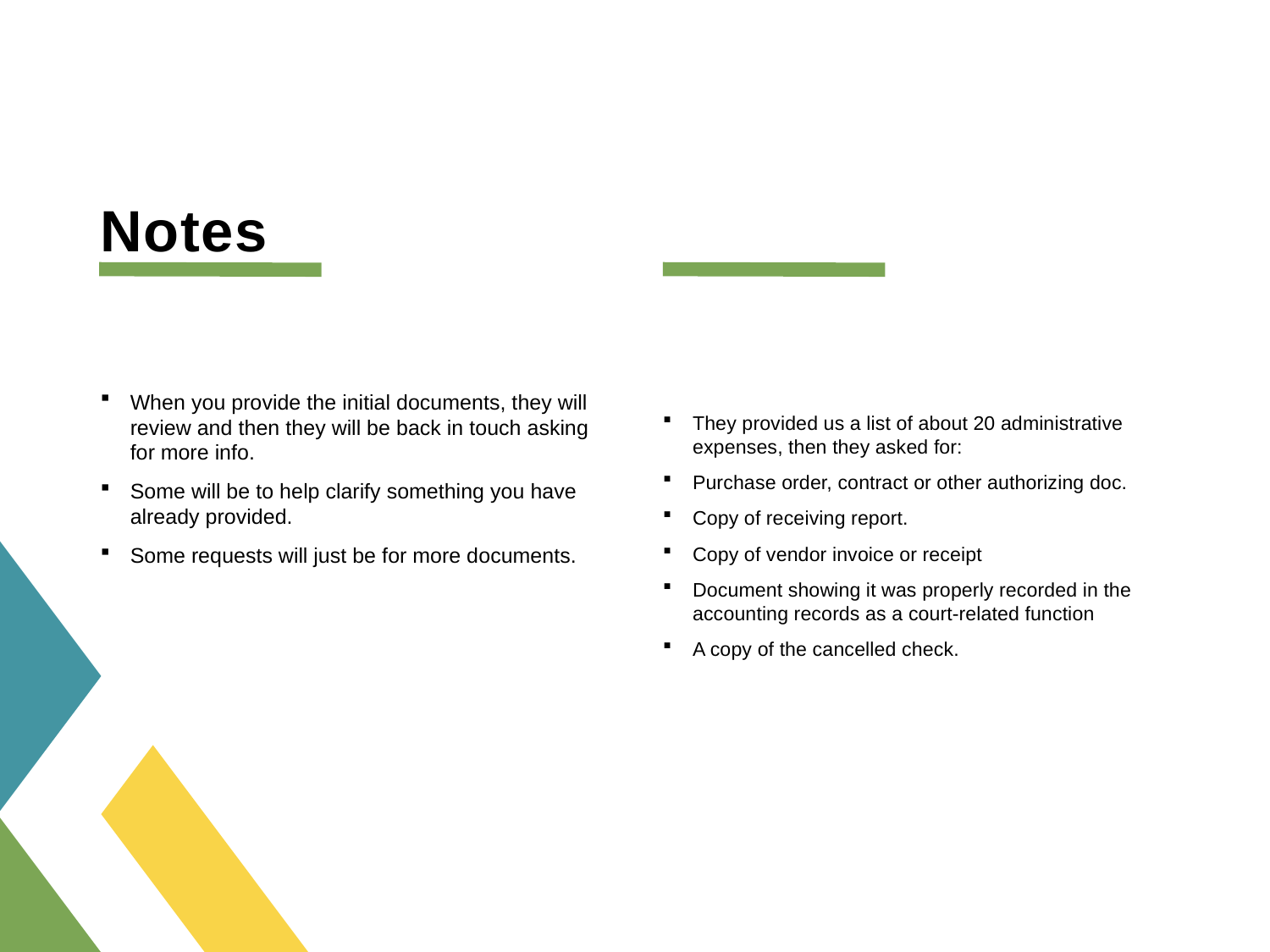

# Notes

When you provide the initial documents, they will review and then they will be back in touch asking for more info.
Some will be to help clarify something you have already provided.
Some requests will just be for more documents.
They provided us a list of about 20 administrative expenses, then they asked for:
Purchase order, contract or other authorizing doc.
Copy of receiving report.
Copy of vendor invoice or receipt
Document showing it was properly recorded in the accounting records as a court-related function
A copy of the cancelled check.